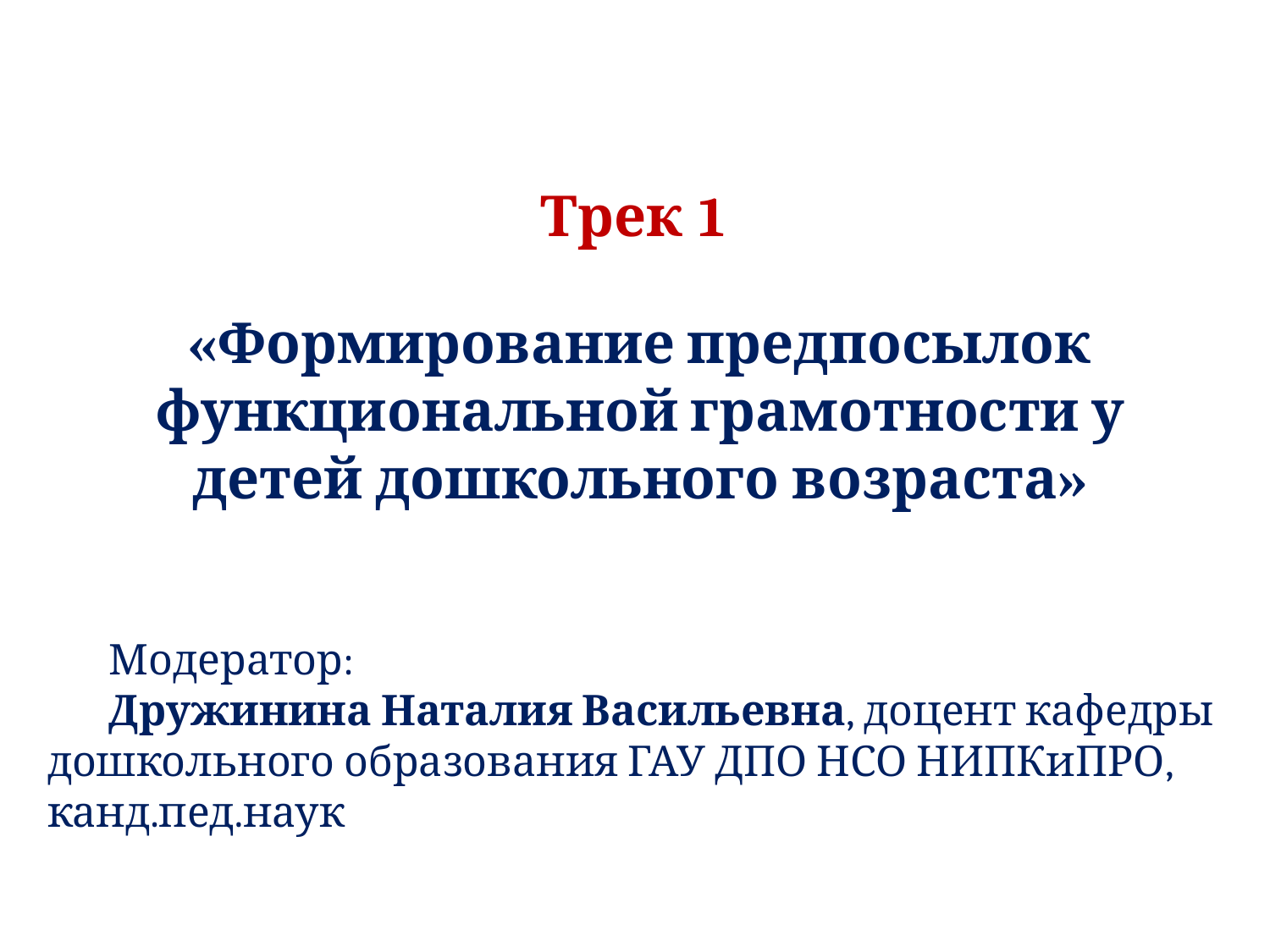

# Трек 1 «Формирование предпосылок функциональной грамотности у детей дошкольного возраста»
Модератор:
Дружинина Наталия Васильевна, доцент кафедры дошкольного образования ГАУ ДПО НСО НИПКиПРО, канд.пед.наук